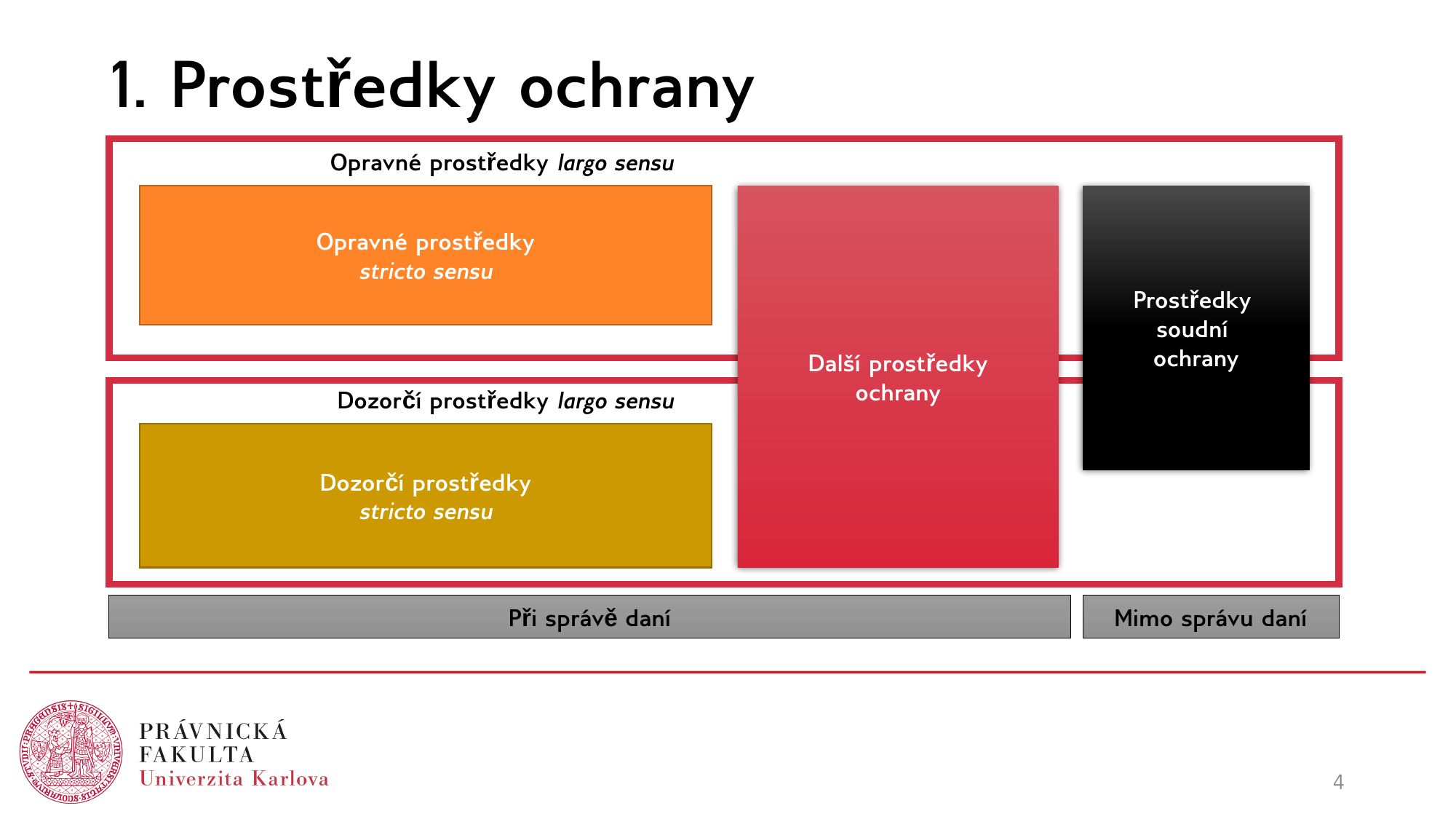

# 1. Prostředky ochrany

Opravné prostředky largo sensu

Opravné prostředky
stricto sensu
Další prostředky
ochrany
Prostředky
soudní
ochrany

Dozorčí prostředky largo sensu

Dozorčí prostředky
stricto sensu
Při správě daní
Mimo správu daní
4